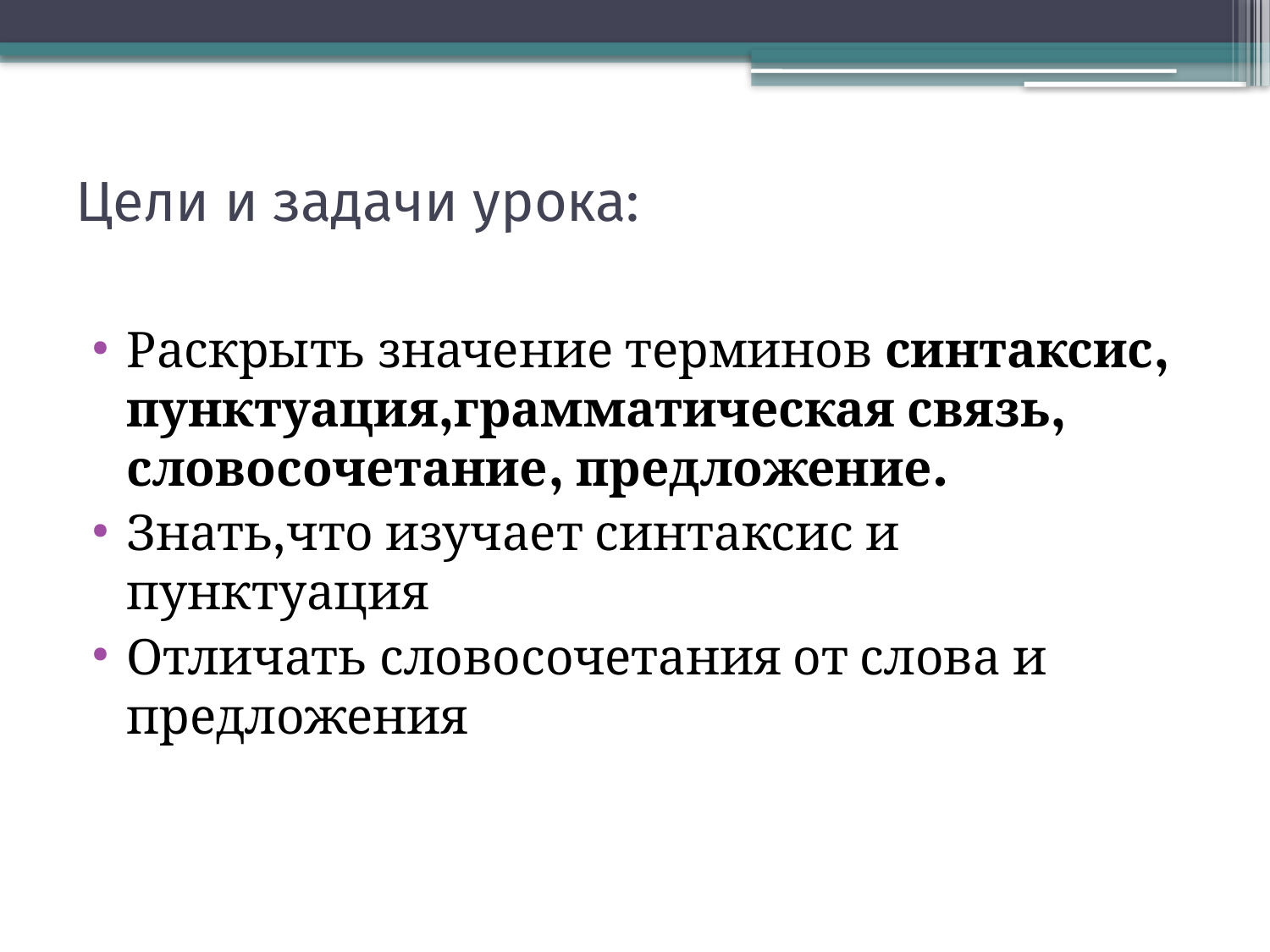

# Цели и задачи урока:
Раскрыть значение терминов синтаксис, пунктуация,грамматическая связь, словосочетание, предложение.
Знать,что изучает синтаксис и пунктуация
Отличать словосочетания от слова и предложения